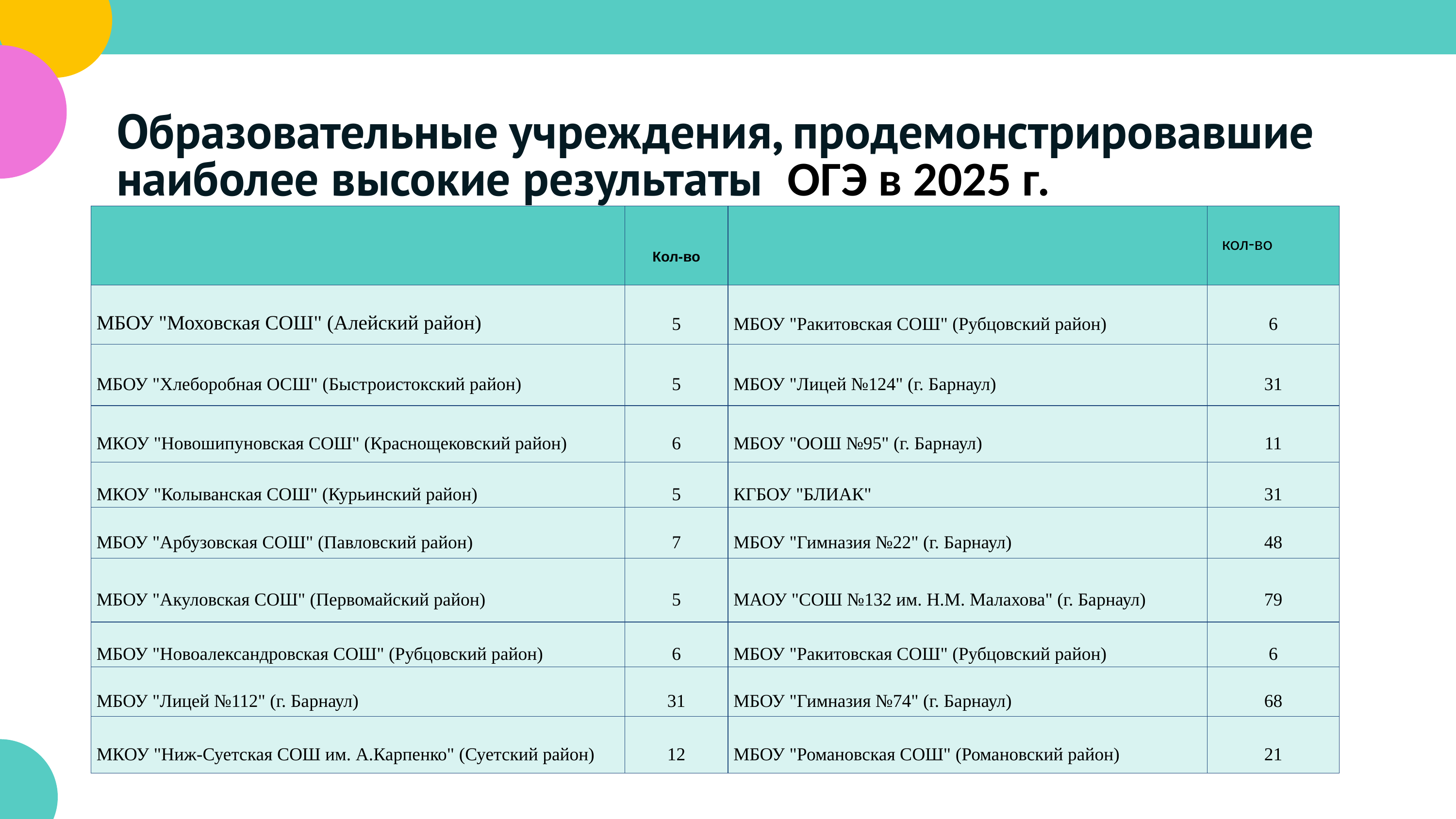

Образовательные учреждения, продемонстрировавшие наиболее высокие результаты  ОГЭ в 2025 г.
|  | Кол-во |  | кол-во |
| --- | --- | --- | --- |
| МБОУ "Моховская СОШ" (Алейский район) | 5 | МБОУ "Ракитовская COШ" (Рубцовский район) | 6 |
| МБОУ "Хлеборобная ОСШ" (Быстроистокский район) | 5 | МБОУ "Лицей №124" (г. Барнаул) | 31 |
| МКОУ "Новошипуновская СОШ" (Краснощековский район) | 6 | МБОУ "ООШ №95" (г. Барнаул) | 11 |
| МКОУ "Колыванская СОШ" (Курьинский район) | 5 | КГБОУ "БЛИАК" | 31 |
| МБОУ "Арбузовская СОШ" (Павловский район) | 7 | МБОУ "Гимназия №22" (г. Барнаул) | 48 |
| МБОУ "Акуловская СОШ" (Первомайский район) | 5 | МАОУ "СОШ №132 им. Н.М. Малахова" (г. Барнаул) | 79 |
| МБОУ "Новоалександровская СОШ" (Рубцовский район) | 6 | МБОУ "Ракитовская COШ" (Рубцовский район) | 6 |
| МБОУ "Лицей №112" (г. Барнаул) | 31 | МБОУ "Гимназия №74" (г. Барнаул) | 68 |
| МКОУ "Ниж-Суетская СОШ им. А.Карпенко" (Суетский район) | 12 | МБОУ "Романовская СОШ" (Романовский район) | 21 |